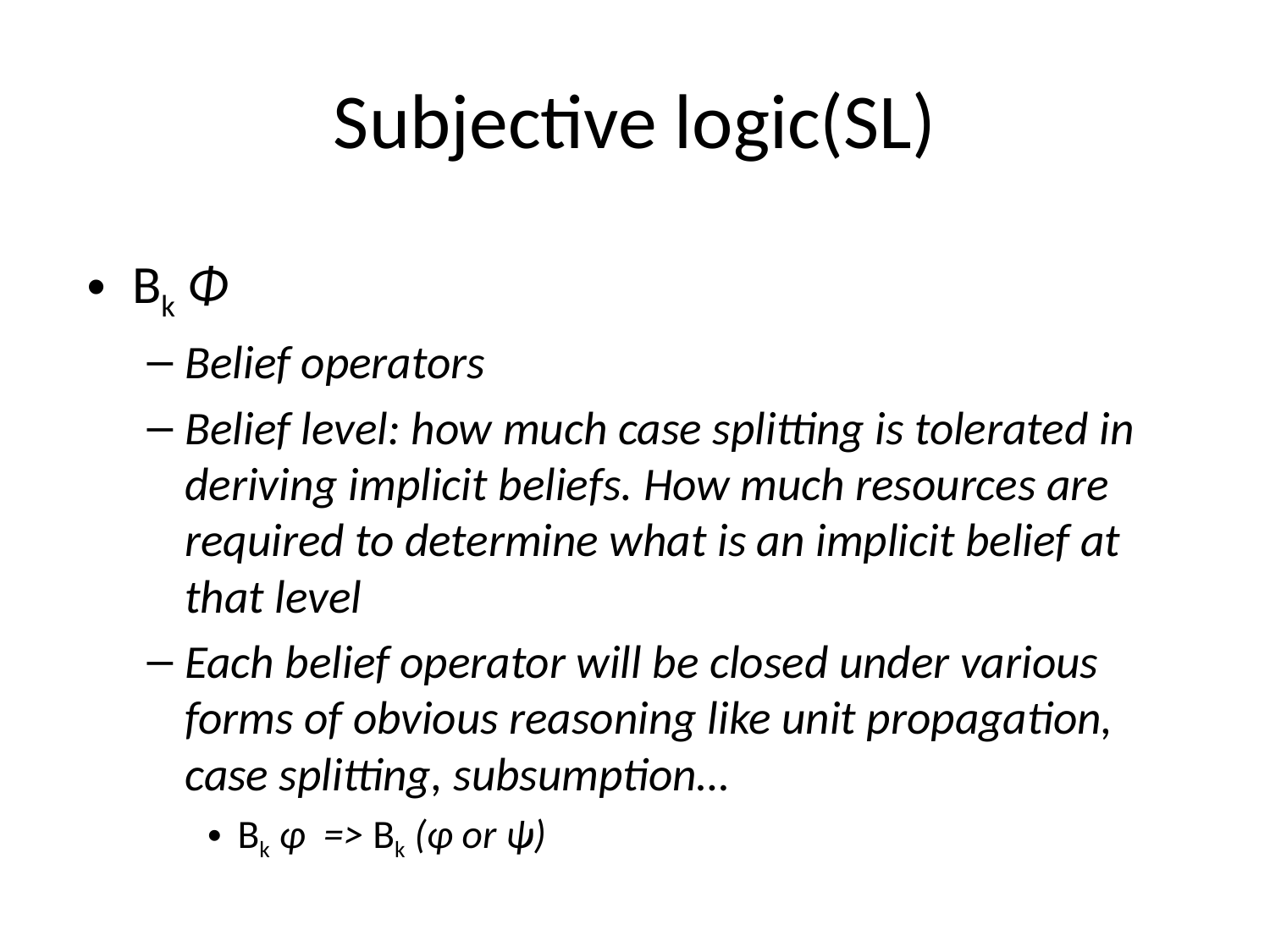

# Subjective logic(SL)

Bk Φ
Belief operators
Belief level: how much case splitting is tolerated in deriving implicit beliefs. How much resources are required to determine what is an implicit belief at that level
Each belief operator will be closed under various forms of obvious reasoning like unit propagation, case splitting, subsumption…
Bk φ  => Bk (φ or ψ)